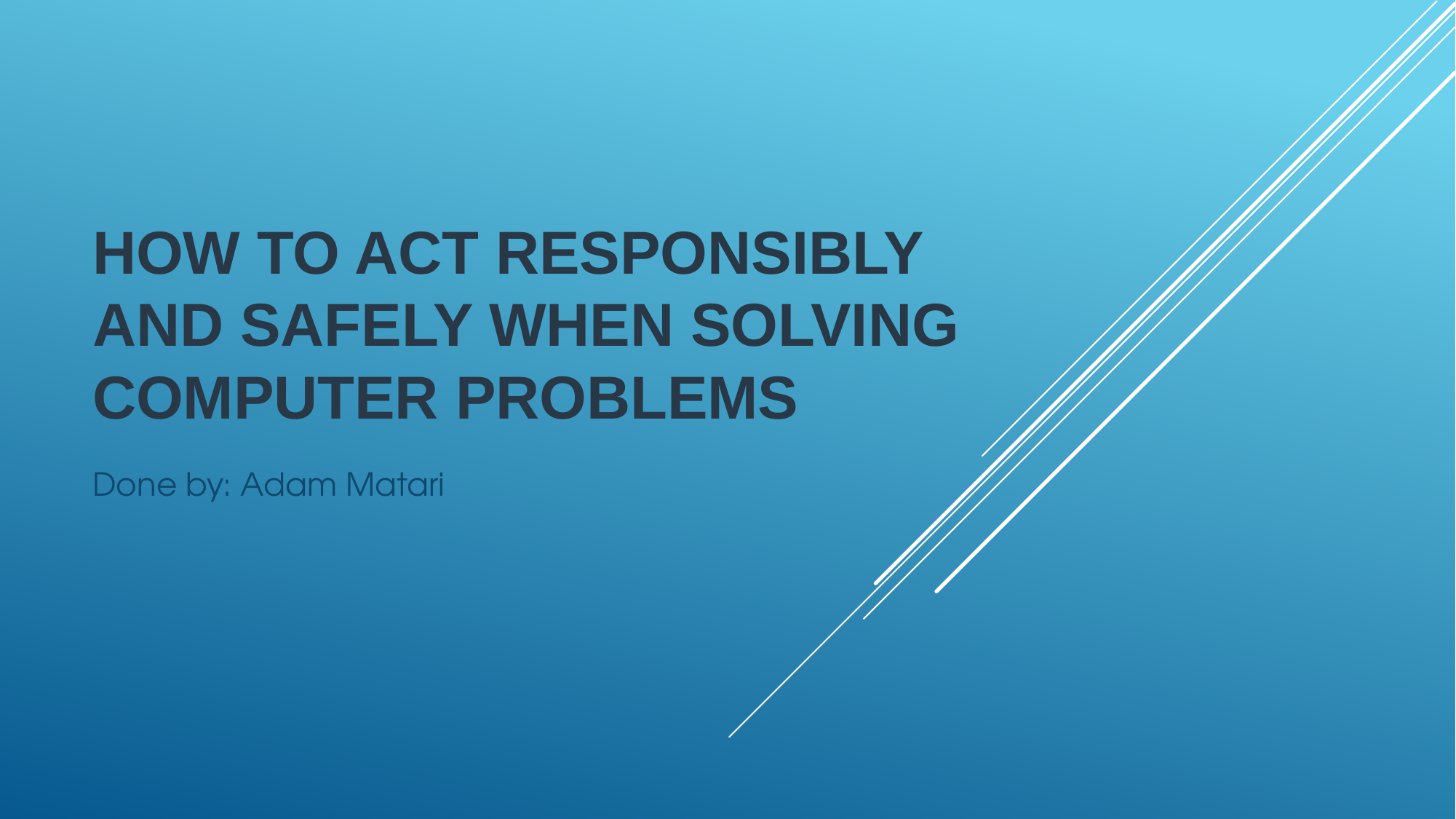

# How to act responsibly and safely when solving computer problems
Done by: Adam Matari